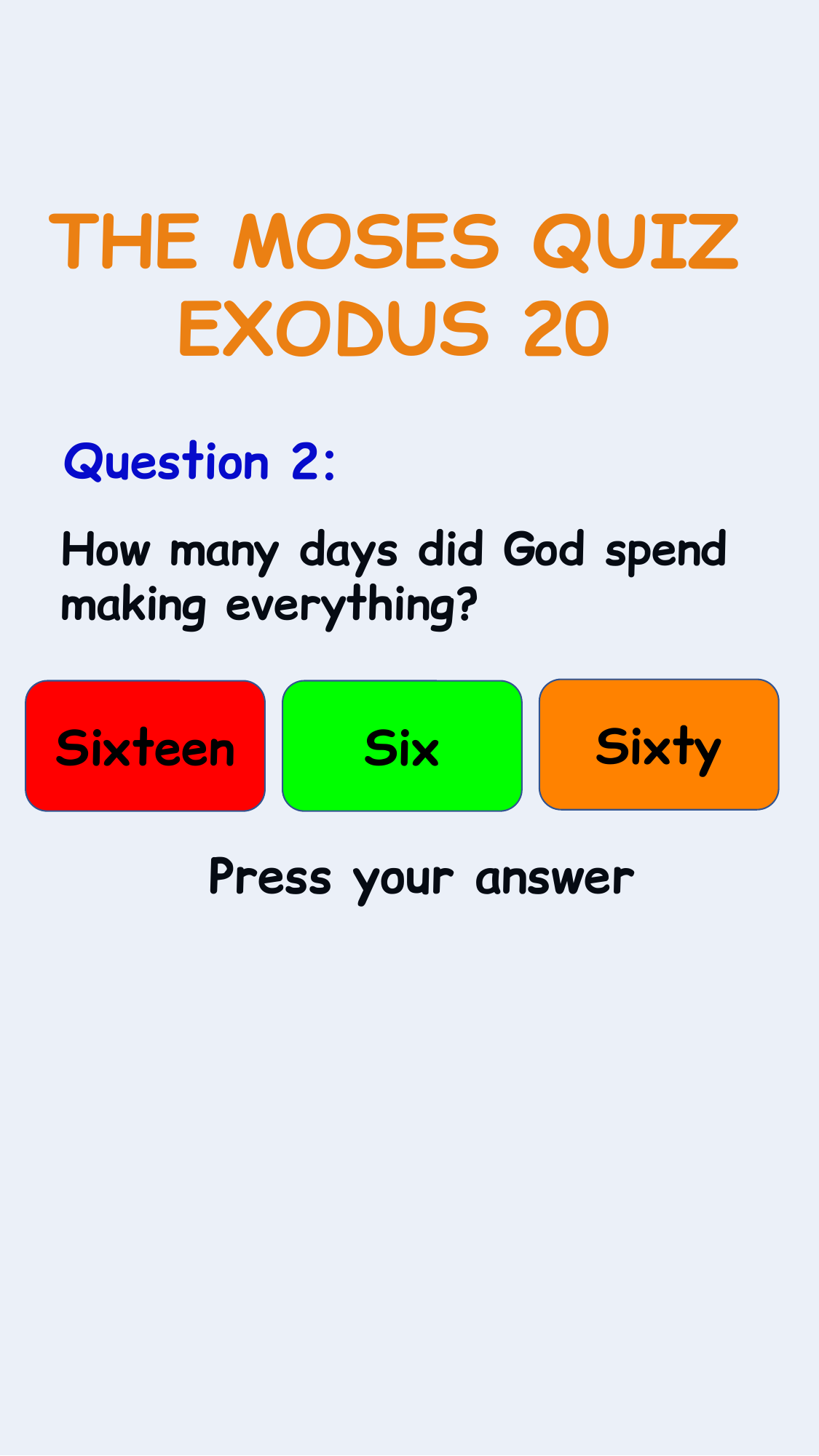

Question 2:
How many days did God spend making everything?
Sixty
Sixteen
Six
Press your answer